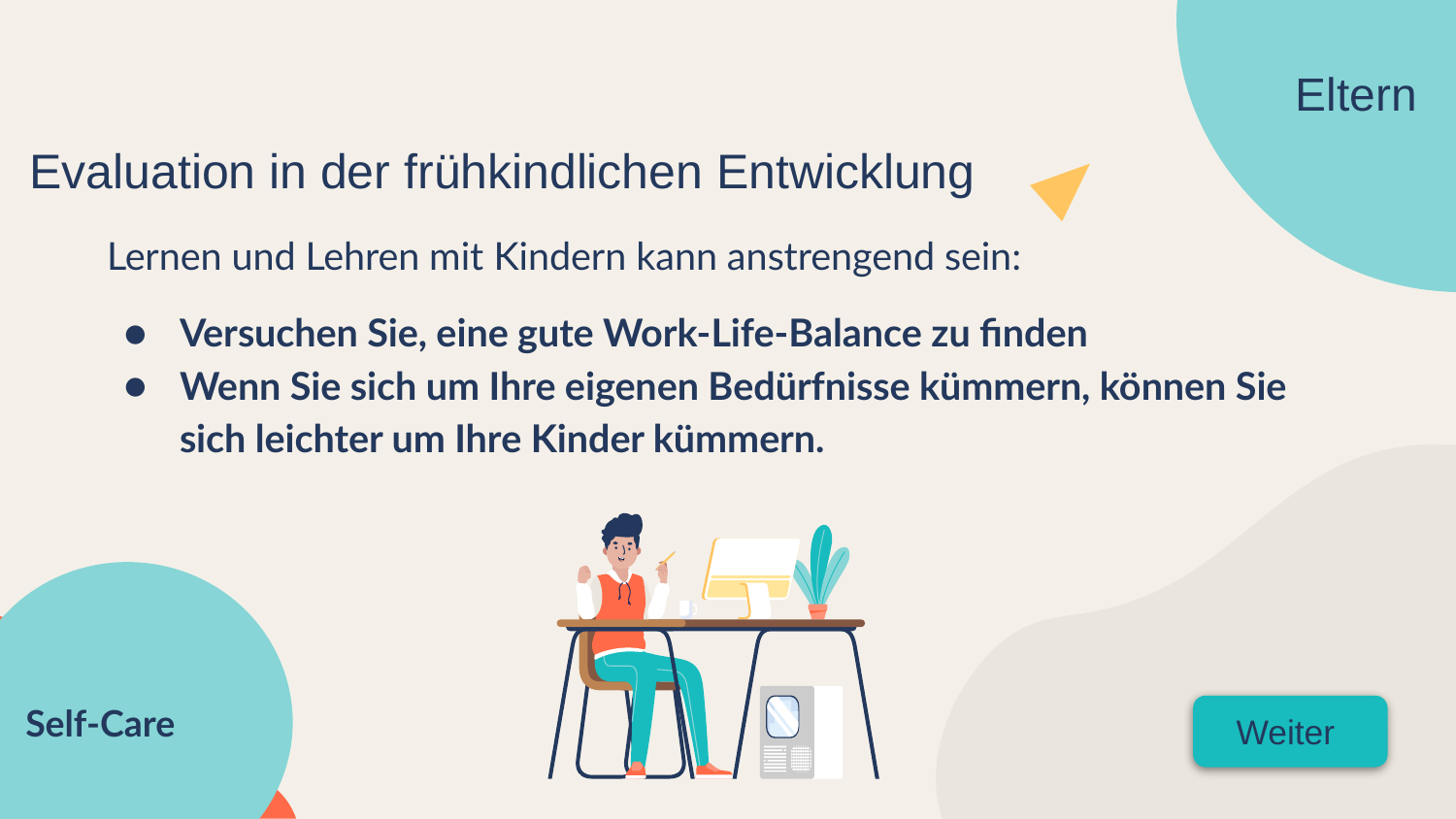

Eltern
Evaluation in der frühkindlichen Entwicklung
Lernen und Lehren mit Kindern kann anstrengend sein:
Versuchen Sie, eine gute Work-Life-Balance zu finden
Wenn Sie sich um Ihre eigenen Bedürfnisse kümmern, können Sie sich leichter um Ihre Kinder kümmern.

Self-Care
Weiter